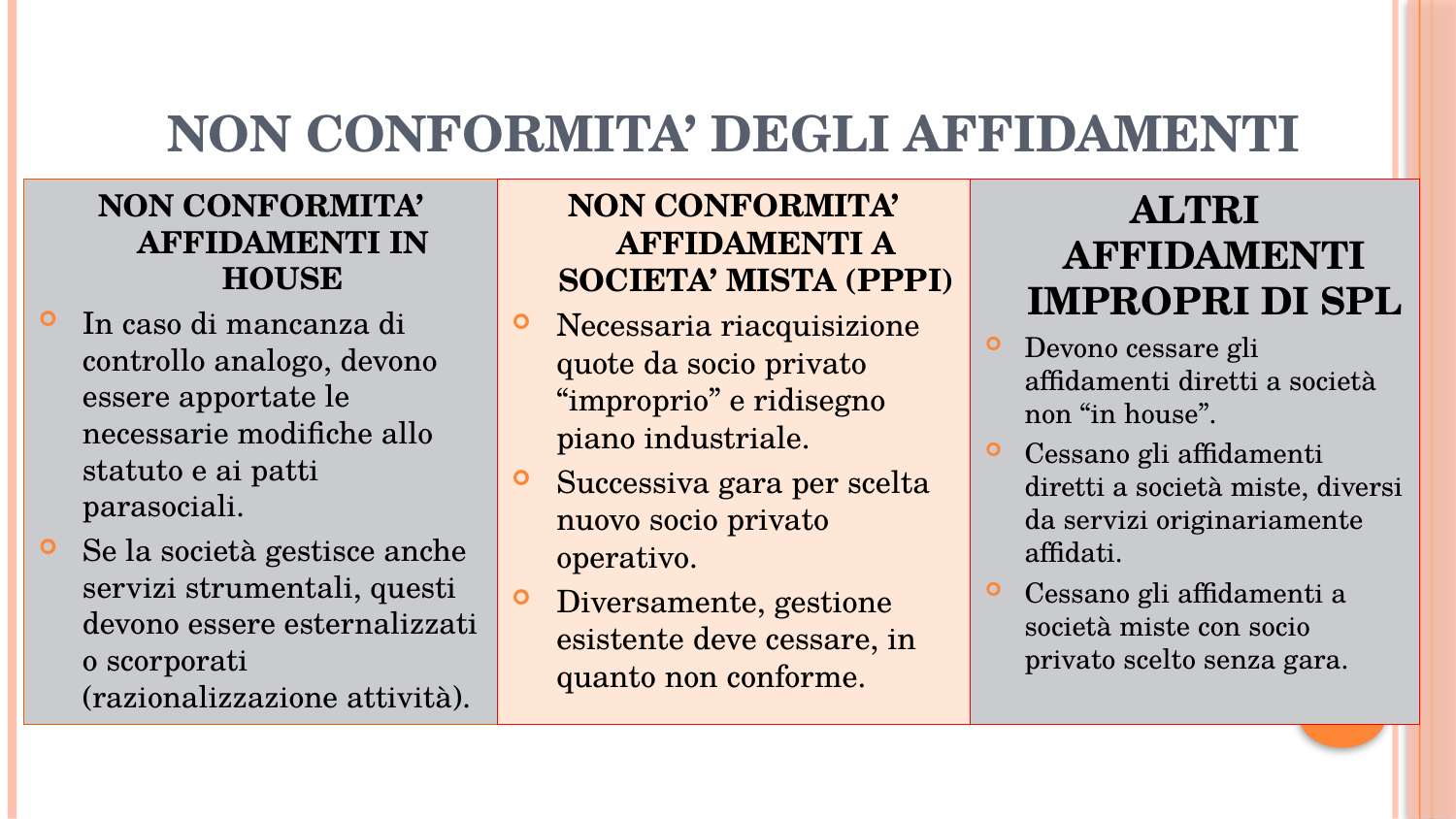

# NON CONFORMITA’ DEGLI AFFIDAMENTI
NON CONFORMITA’ AFFIDAMENTI IN HOUSE
In caso di mancanza di controllo analogo, devono essere apportate le necessarie modifiche allo statuto e ai patti parasociali.
Se la società gestisce anche servizi strumentali, questi devono essere esternalizzati o scorporati (razionalizzazione attività).

NON CONFORMITA’ AFFIDAMENTI A SOCIETA’ MISTA (PPPI)
Necessaria riacquisizione quote da socio privato “improprio” e ridisegno piano industriale.
Successiva gara per scelta nuovo socio privato operativo.
Diversamente, gestione esistente deve cessare, in quanto non conforme.

ALTRI AFFIDAMENTI IMPROPRI DI SPL
Devono cessare gli affidamenti diretti a società non “in house”.
Cessano gli affidamenti diretti a società miste, diversi da servizi originariamente affidati.
Cessano gli affidamenti a società miste con socio privato scelto senza gara.